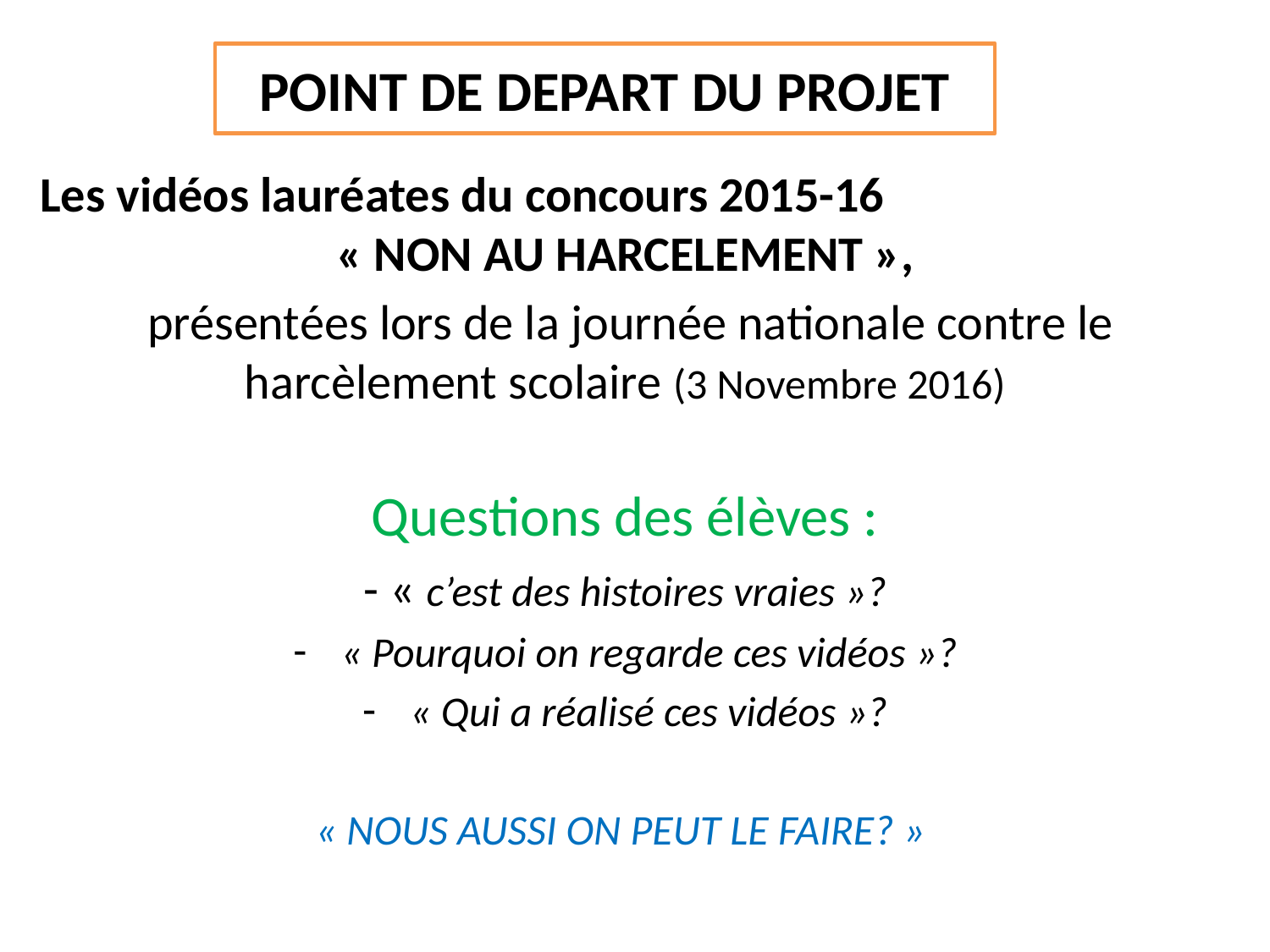

POINT DE DEPART DU PROJET
Les vidéos lauréates du concours 2015-16                              « NON AU HARCELEMENT »,
 présentées lors de la journée nationale contre le harcèlement scolaire (3 Novembre 2016)

Questions des élèves :
- « c’est des histoires vraies »?
« Pourquoi on regarde ces vidéos »?
« Qui a réalisé ces vidéos »?

« NOUS AUSSI ON PEUT LE FAIRE? »